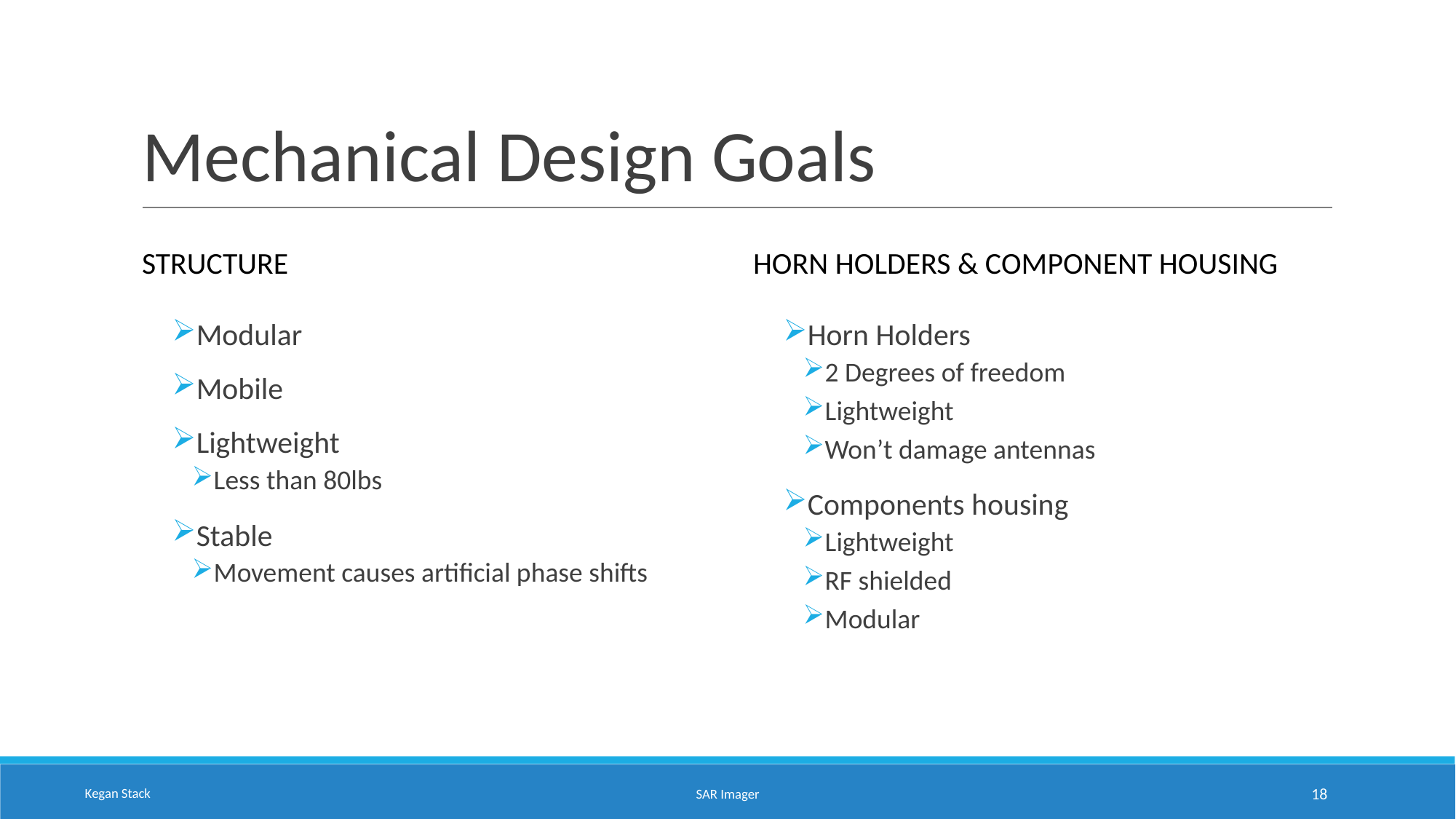

# Mechanical Design Goals
Structure
Horn Holders & component housing
Horn Holders
2 Degrees of freedom
Lightweight
Won’t damage antennas
Components housing
Lightweight
RF shielded
Modular
Modular
Mobile
Lightweight
Less than 80lbs
Stable
Movement causes artificial phase shifts
SAR Imager
18
Kegan Stack